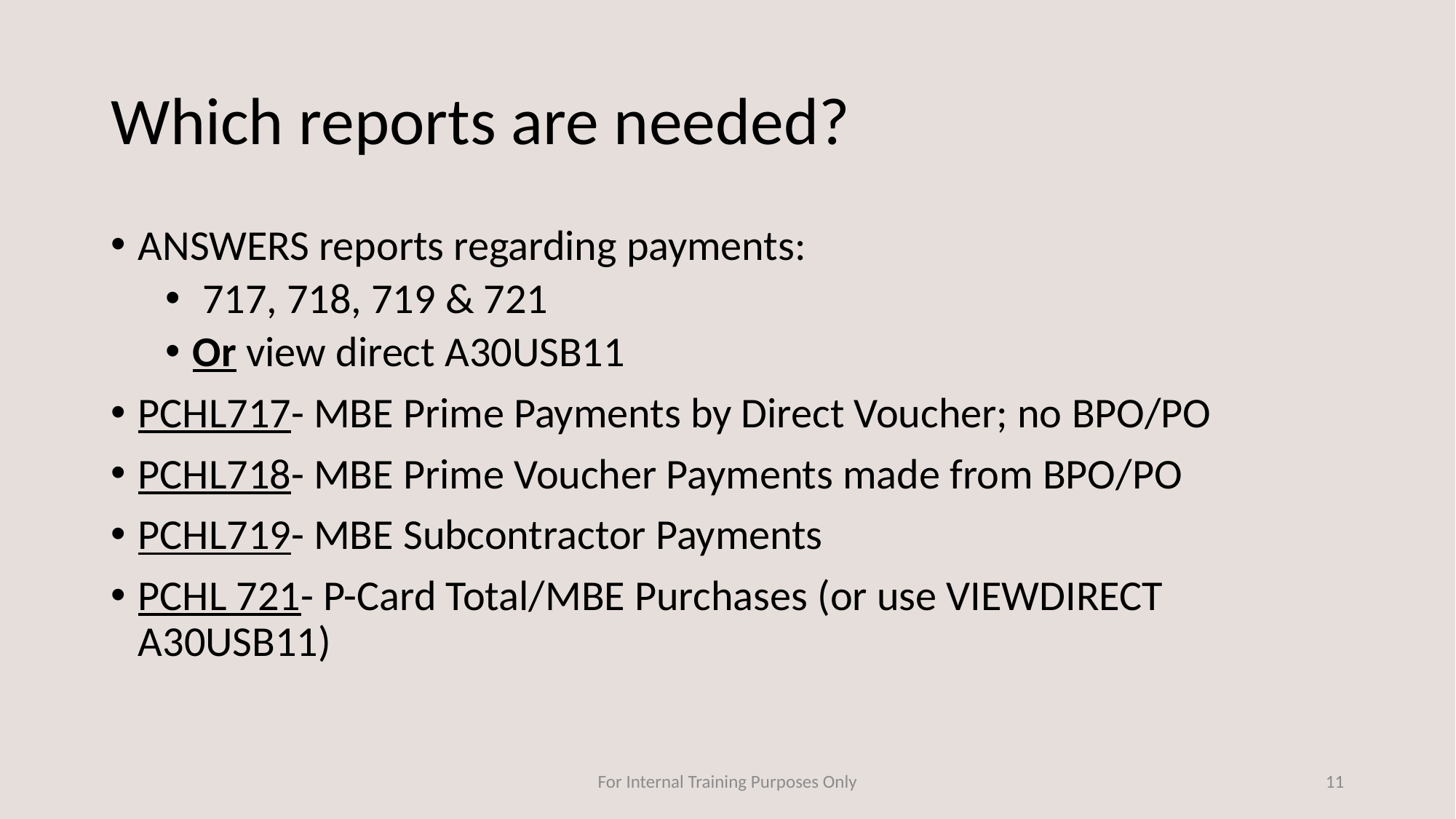

# Which reports are needed?
ANSWERS reports regarding payments:
 717, 718, 719 & 721
Or view direct A30USB11
PCHL717- MBE Prime Payments by Direct Voucher; no BPO/PO
PCHL718- MBE Prime Voucher Payments made from BPO/PO
PCHL719- MBE Subcontractor Payments
PCHL 721- P-Card Total/MBE Purchases (or use VIEWDIRECT A30USB11)

For Internal Training Purposes Only
11